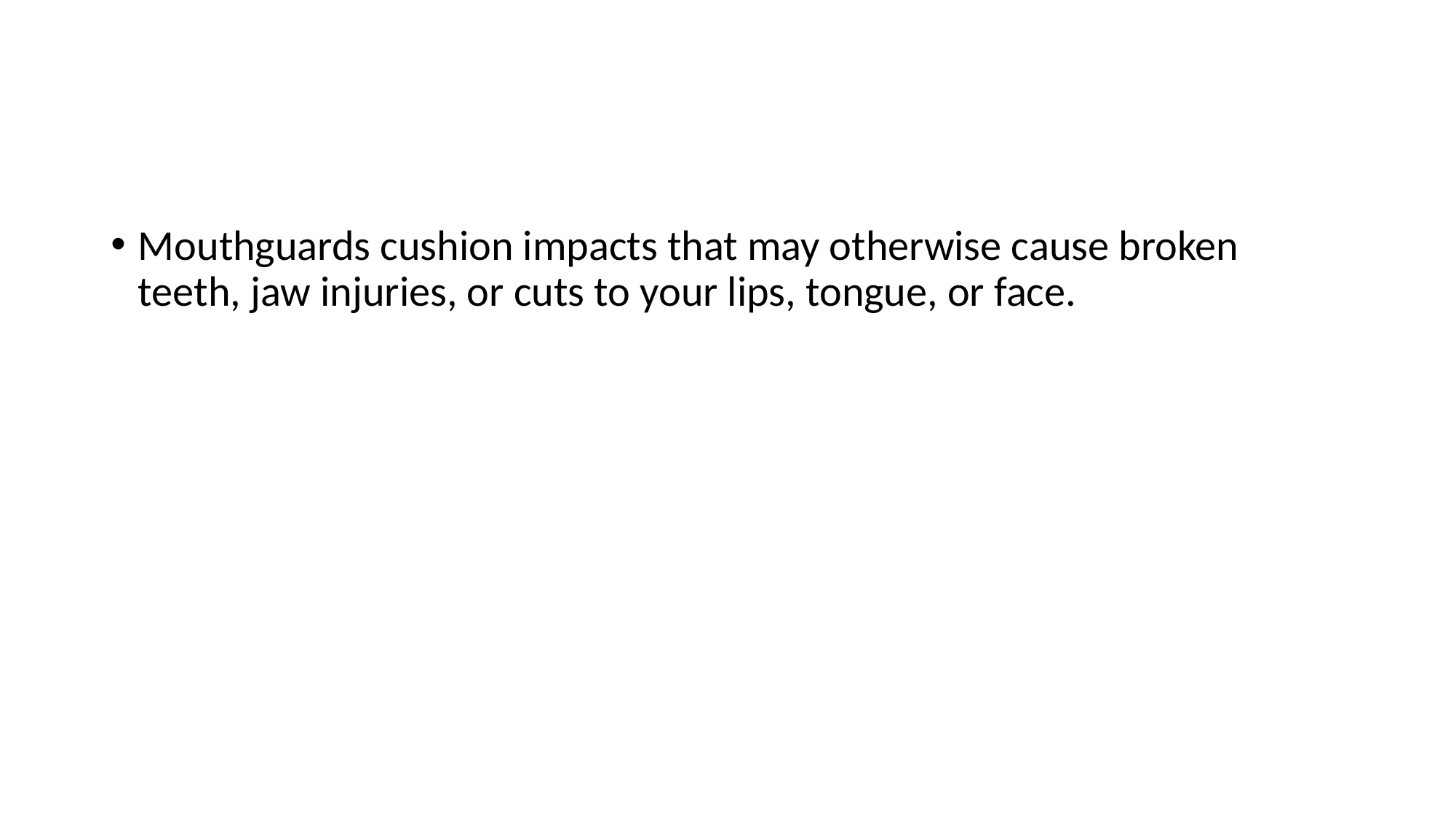

#
Mouthguards cushion impacts that may otherwise cause broken teeth, jaw injuries, or cuts to your lips, tongue, or face.